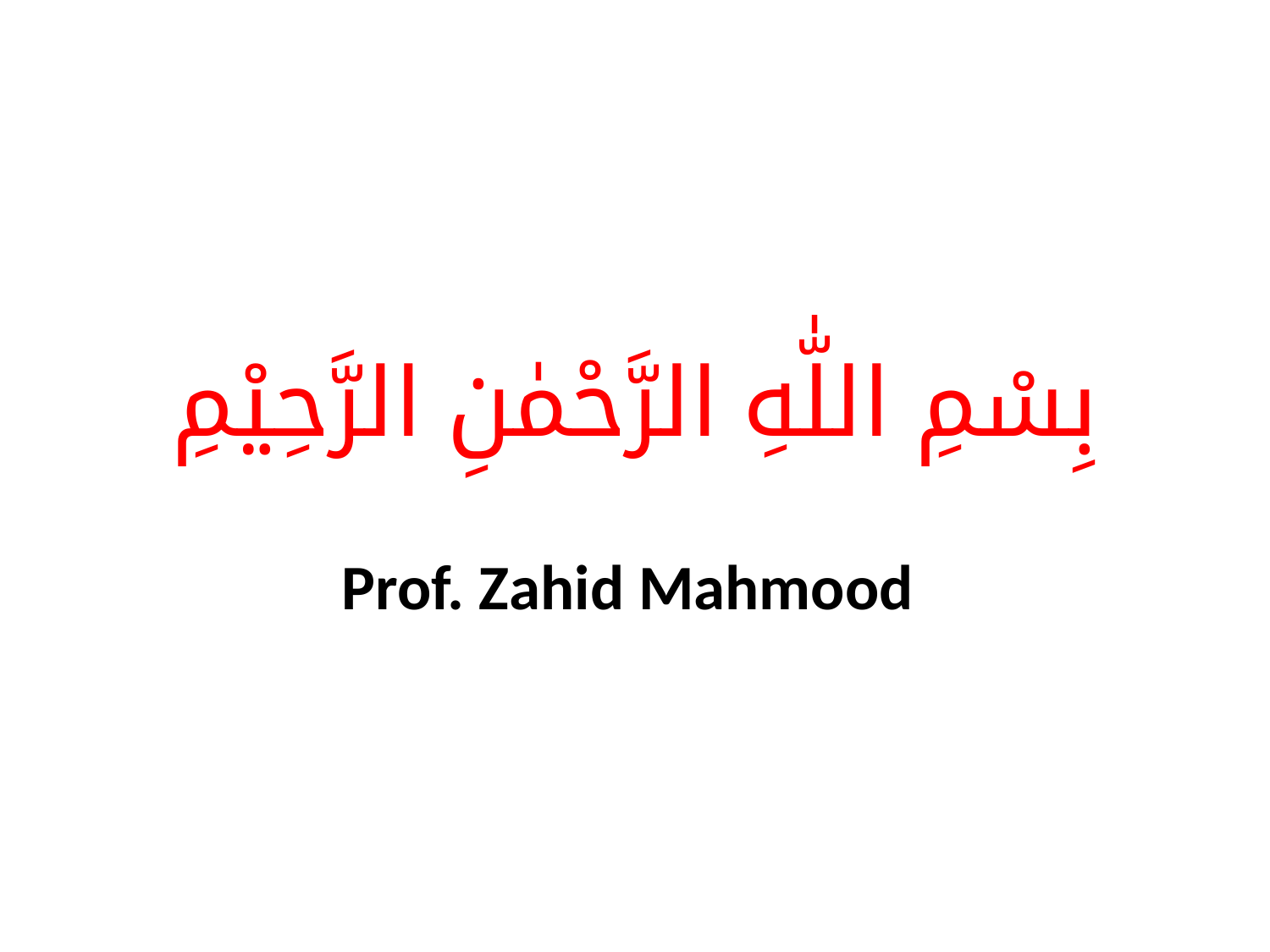

# بِسْمِ اللّٰهِ الرَّحْمٰنِ الرَّحِيْمِ
Prof. Zahid Mahmood